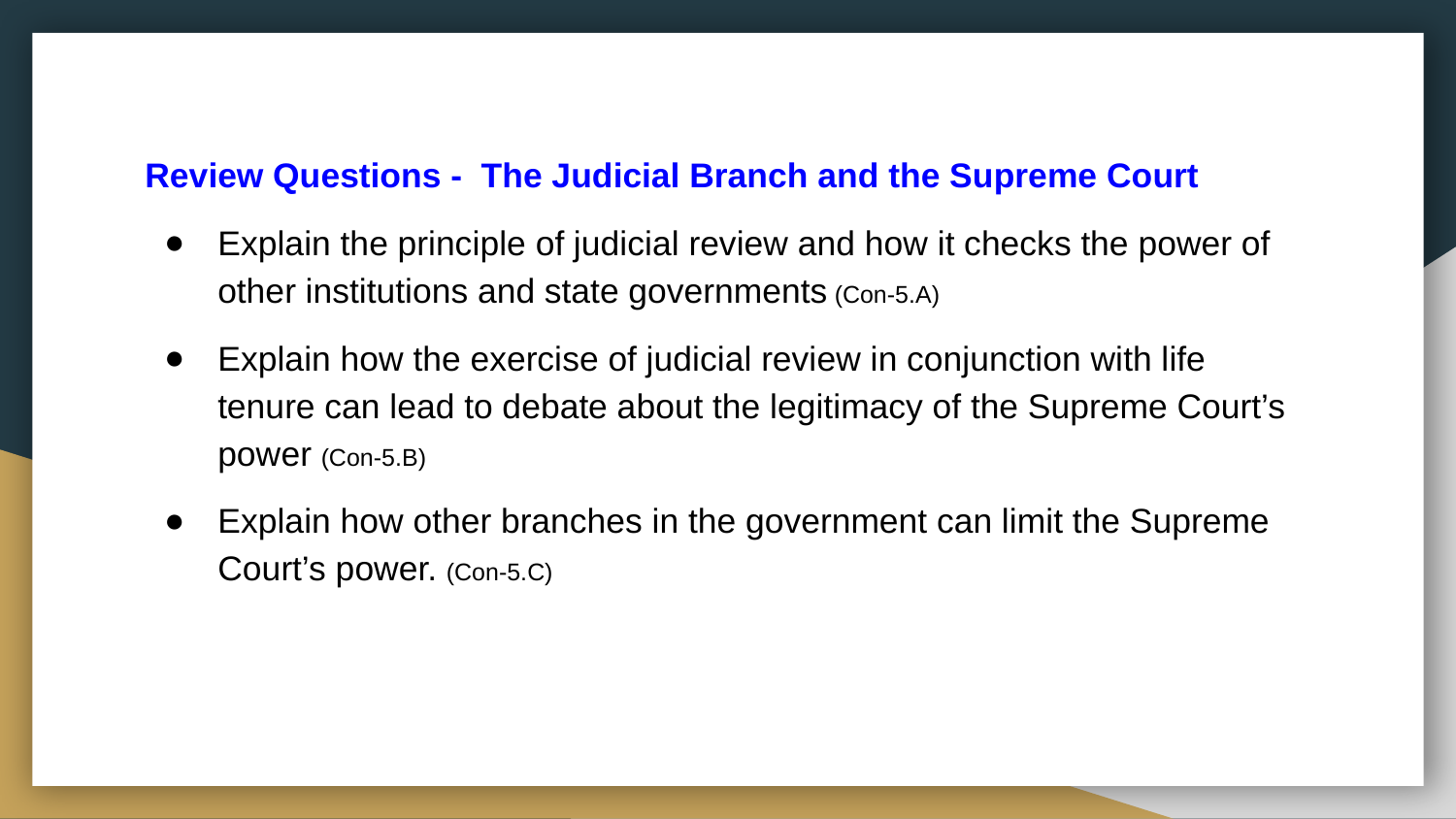

Review Questions -  The Judicial Branch and the Supreme Court
Explain the principle of judicial review and how it checks the power of other institutions and state governments (Con-5.A)
Explain how the exercise of judicial review in conjunction with life tenure can lead to debate about the legitimacy of the Supreme Court’s power (Con-5.B)
Explain how other branches in the government can limit the Supreme Court’s power. (Con-5.C)